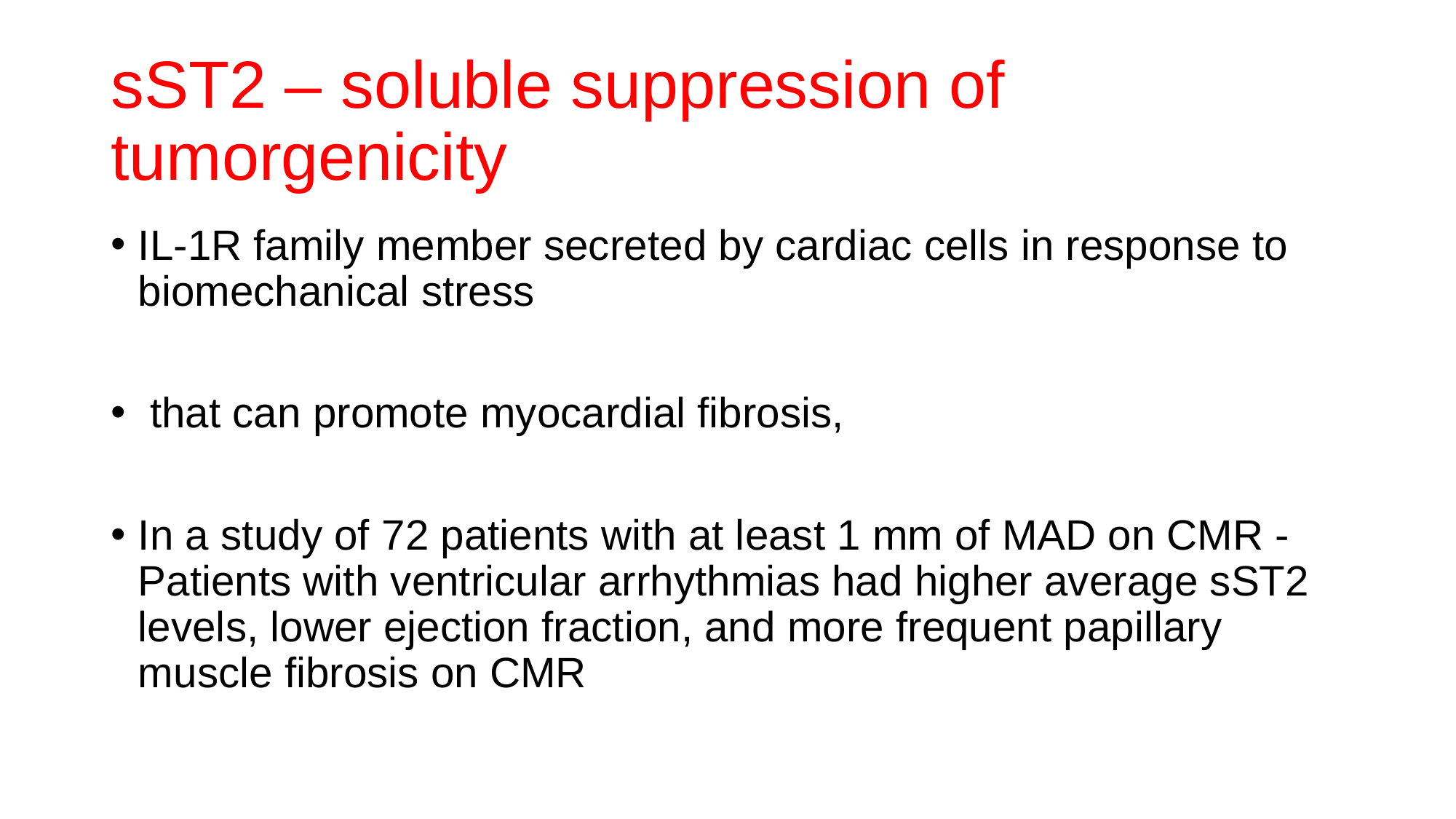

# sST2 – soluble suppression of tumorgenicity
IL-1R family member secreted by cardiac cells in response to biomechanical stress

 that can promote myocardial fibrosis,

In a study of 72 patients with at least 1 mm of MAD on CMR - Patients with ventricular arrhythmias had higher average sST2 levels, lower ejection fraction, and more frequent papillary muscle fibrosis on CMR